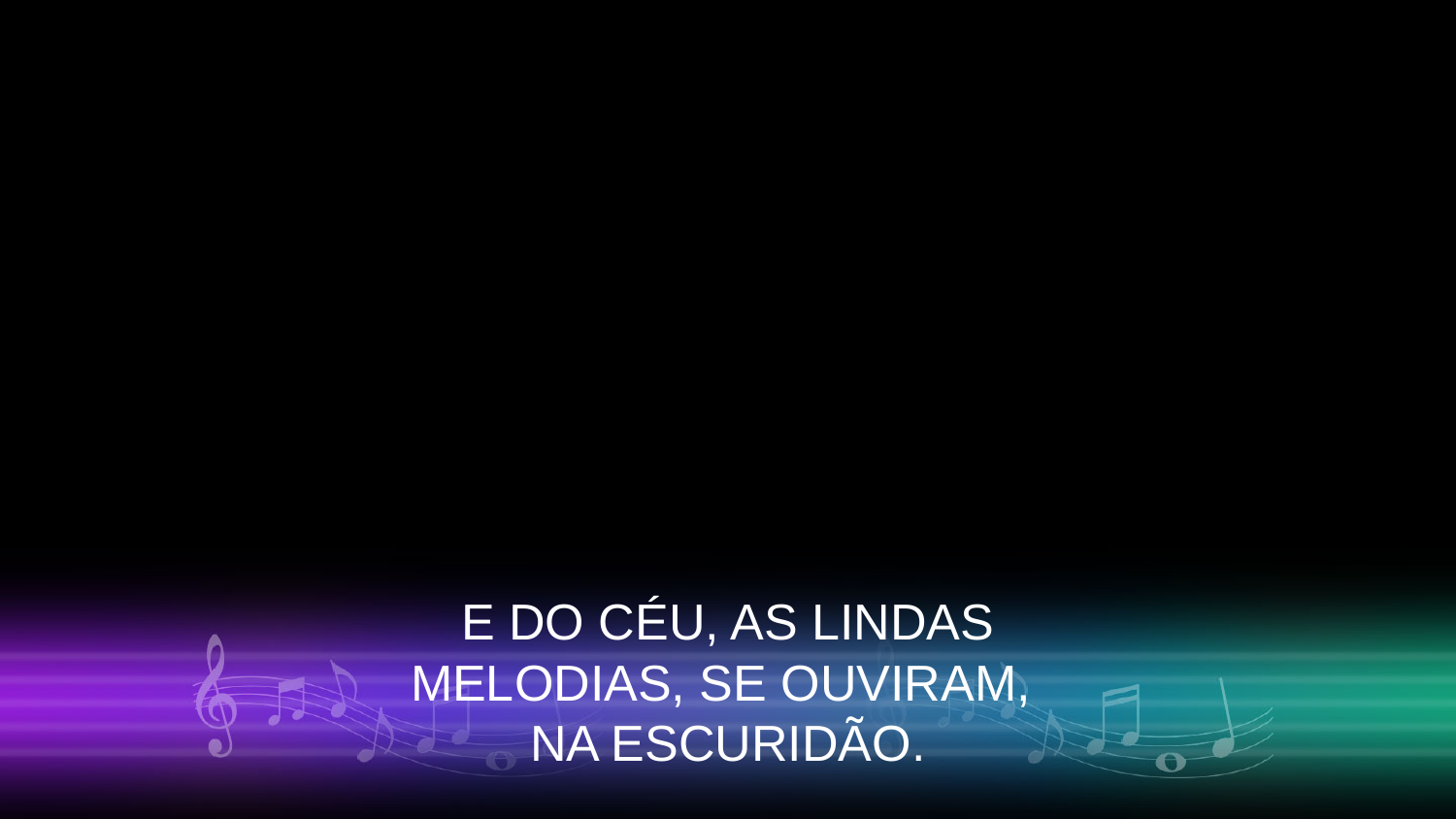

E DO CÉU, AS LINDAS MELODIAS, SE OUVIRAM,
NA ESCURIDÃO.